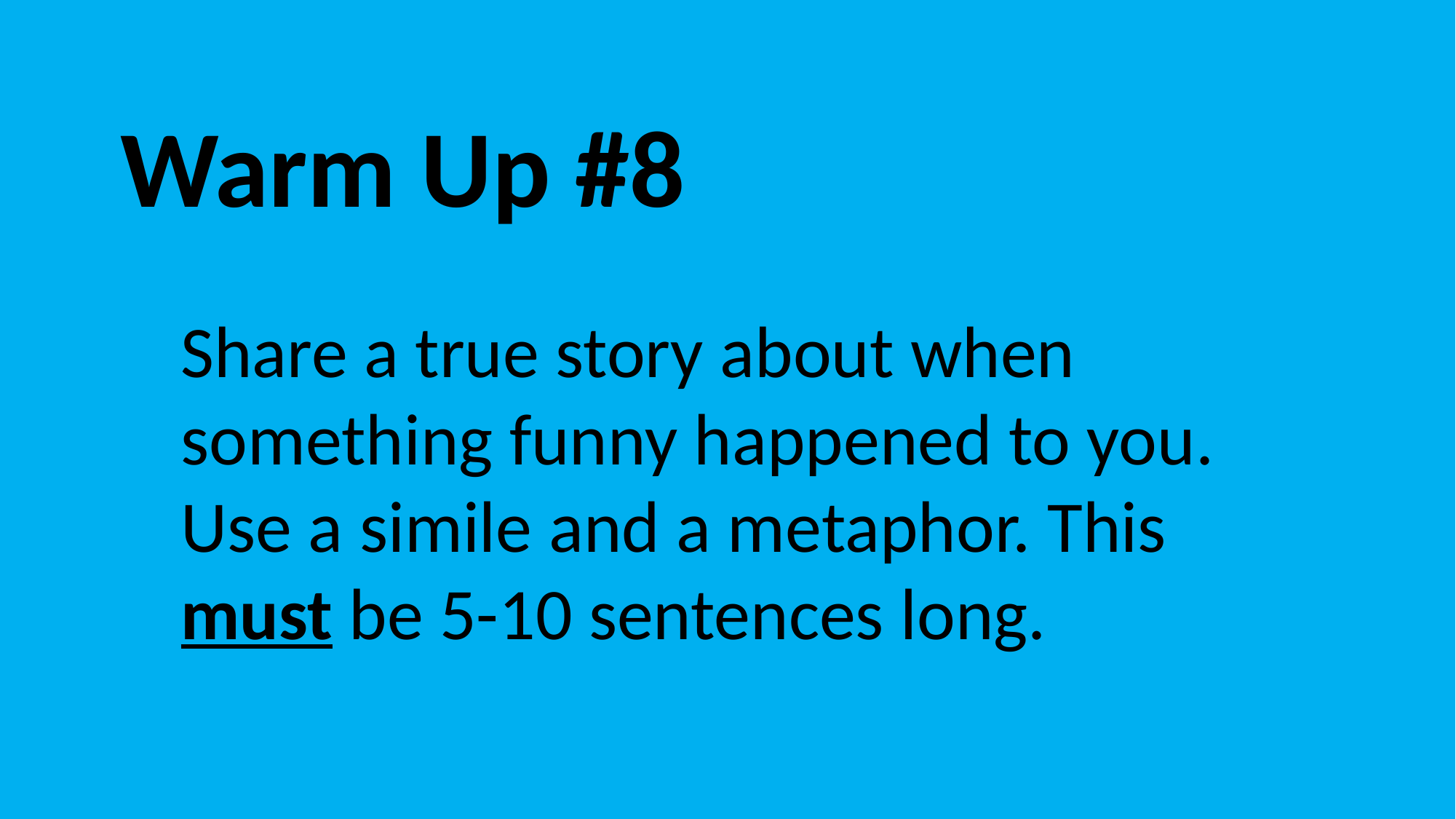

Warm Up #8
Share a true story about when something funny happened to you. Use a simile and a metaphor. This must be 5-10 sentences long.